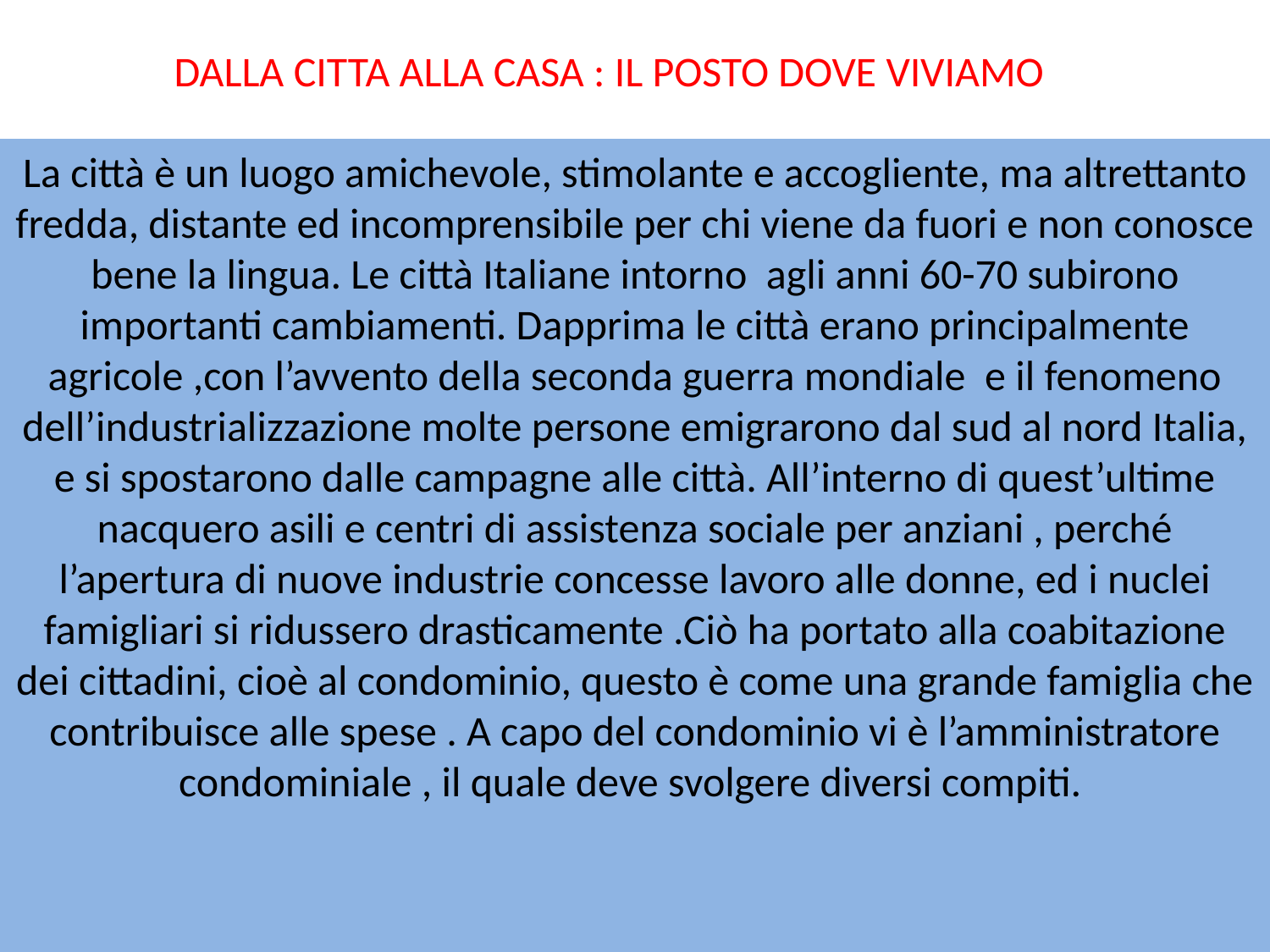

# DALLA CITTA ALLA CASA : IL POSTO DOVE VIVIAMO
La città è un luogo amichevole, stimolante e accogliente, ma altrettanto fredda, distante ed incomprensibile per chi viene da fuori e non conosce bene la lingua. Le città Italiane intorno  agli anni 60-70 subirono importanti cambiamenti. Dapprima le città erano principalmente agricole ,con l’avvento della seconda guerra mondiale  e il fenomeno dell’industrializzazione molte persone emigrarono dal sud al nord Italia, e si spostarono dalle campagne alle città. All’interno di quest’ultime nacquero asili e centri di assistenza sociale per anziani , perché l’apertura di nuove industrie concesse lavoro alle donne, ed i nuclei famigliari si ridussero drasticamente .Ciò ha portato alla coabitazione dei cittadini, cioè al condominio, questo è come una grande famiglia che contribuisce alle spese . A capo del condominio vi è l’amministratore condominiale , il quale deve svolgere diversi compiti.